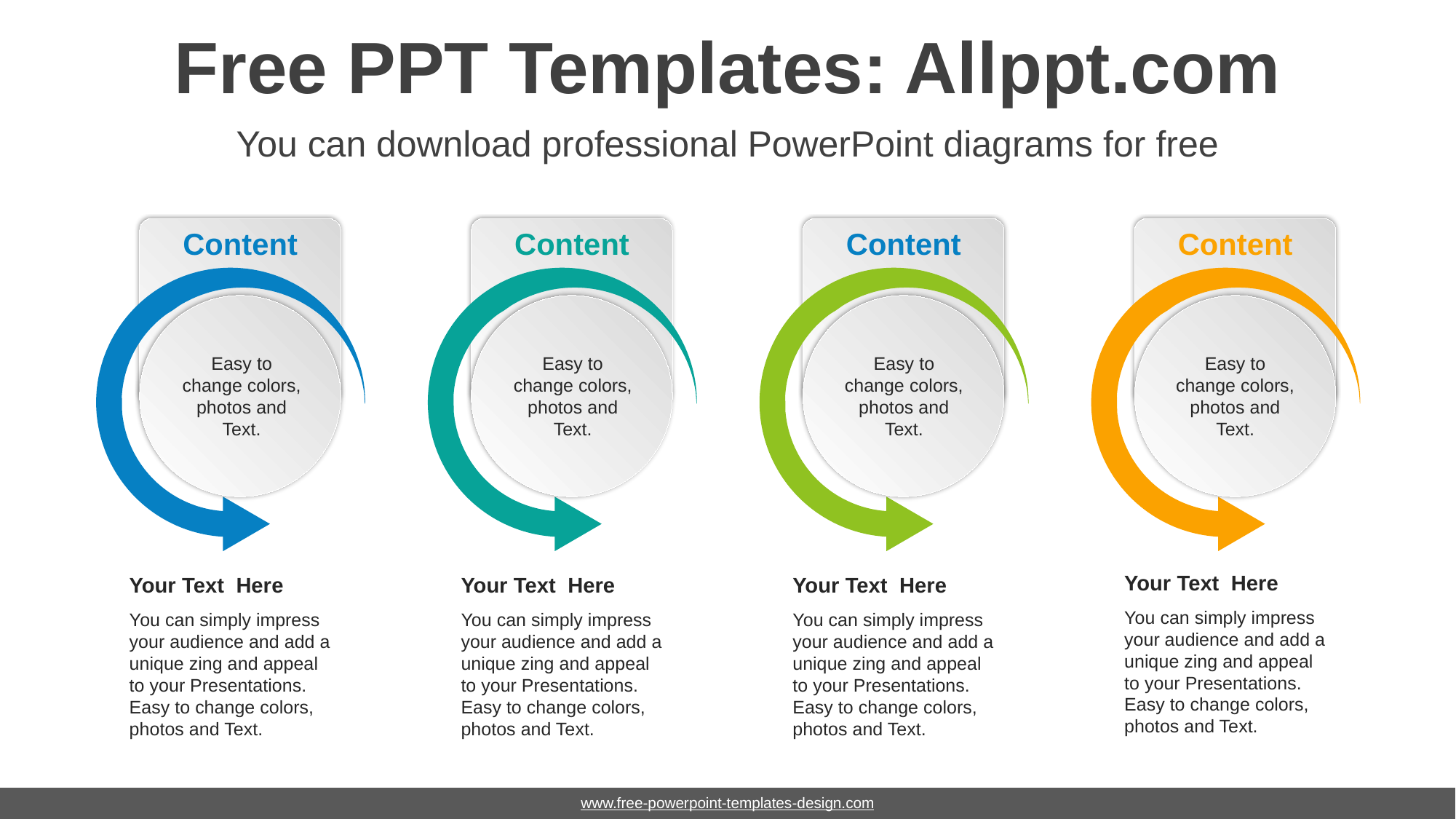

# Free PPT Templates: Allppt.com
You can download professional PowerPoint diagrams for free

Content
Content
Content
Content
Easy to change colors, photos and Text.
Easy to change colors, photos and Text.
Easy to change colors, photos and Text.
Easy to change colors, photos and Text.
Your Text  Here
You can simply impress your audience and add a unique zing and appeal to your Presentations. Easy to change colors, photos and Text.
Your Text  Here
You can simply impress your audience and add a unique zing and appeal to your Presentations. Easy to change colors, photos and Text.
Your Text  Here
You can simply impress your audience and add a unique zing and appeal to your Presentations. Easy to change colors, photos and Text.
Your Text  Here
You can simply impress your audience and add a unique zing and appeal to your Presentations. Easy to change colors, photos and Text.
www.free-powerpoint-templates-design.com